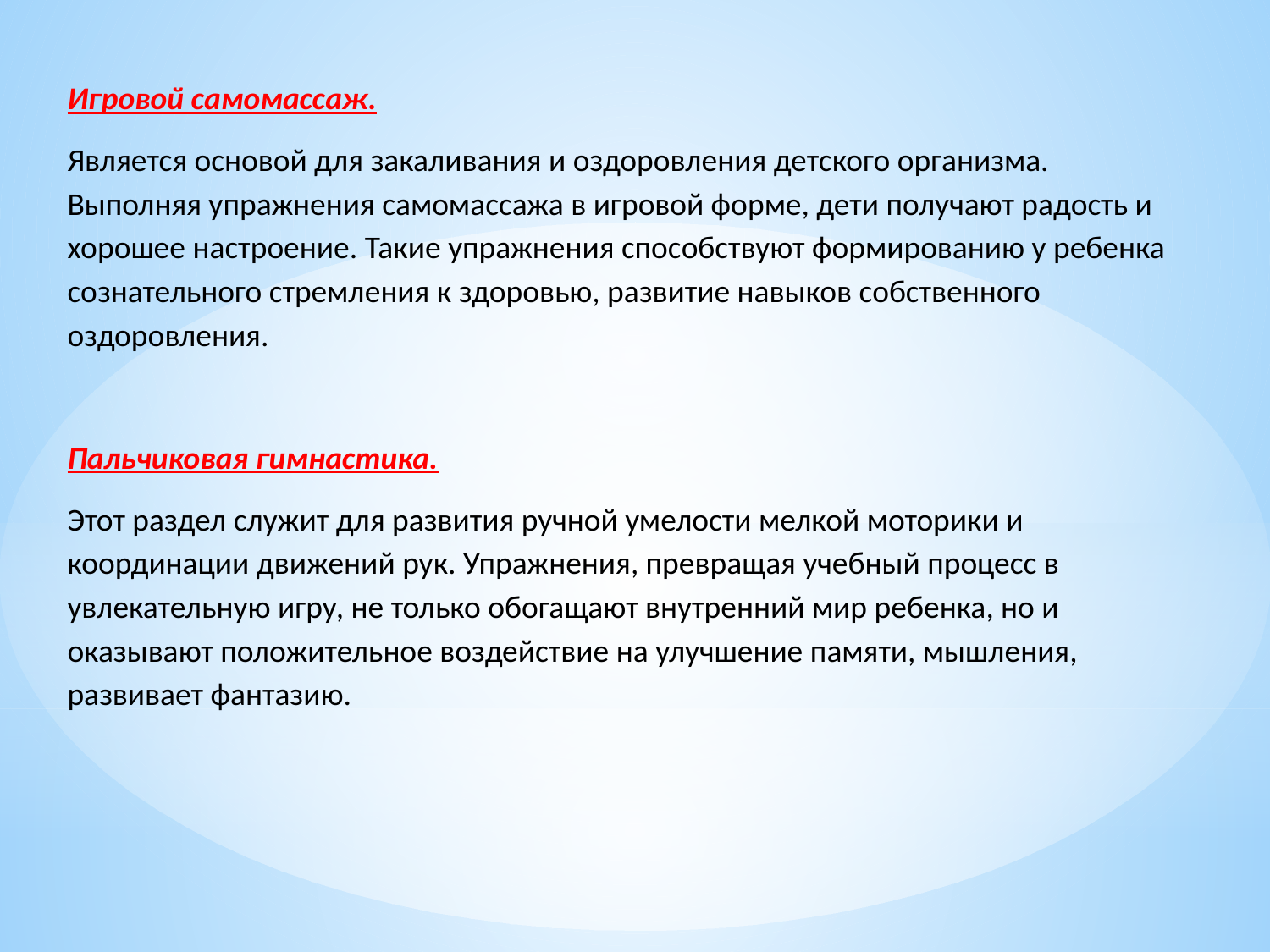

Игровой самомассаж.
Является основой для закаливания и оздоровления детского организма. Выполняя упражнения самомассажа в игровой форме, дети получают радость и хорошее настроение. Такие упражнения способствуют формированию у ребенка сознательного стремления к здоровью, развитие навыков собственного оздоровления.

Пальчиковая гимнастика.
Этот раздел служит для развития ручной умелости мелкой моторики и координации движений рук. Упражнения, превращая учебный процесс в увлекательную игру, не только обогащают внутренний мир ребенка, но и оказывают положительное воздействие на улучшение памяти, мышления, развивает фантазию.